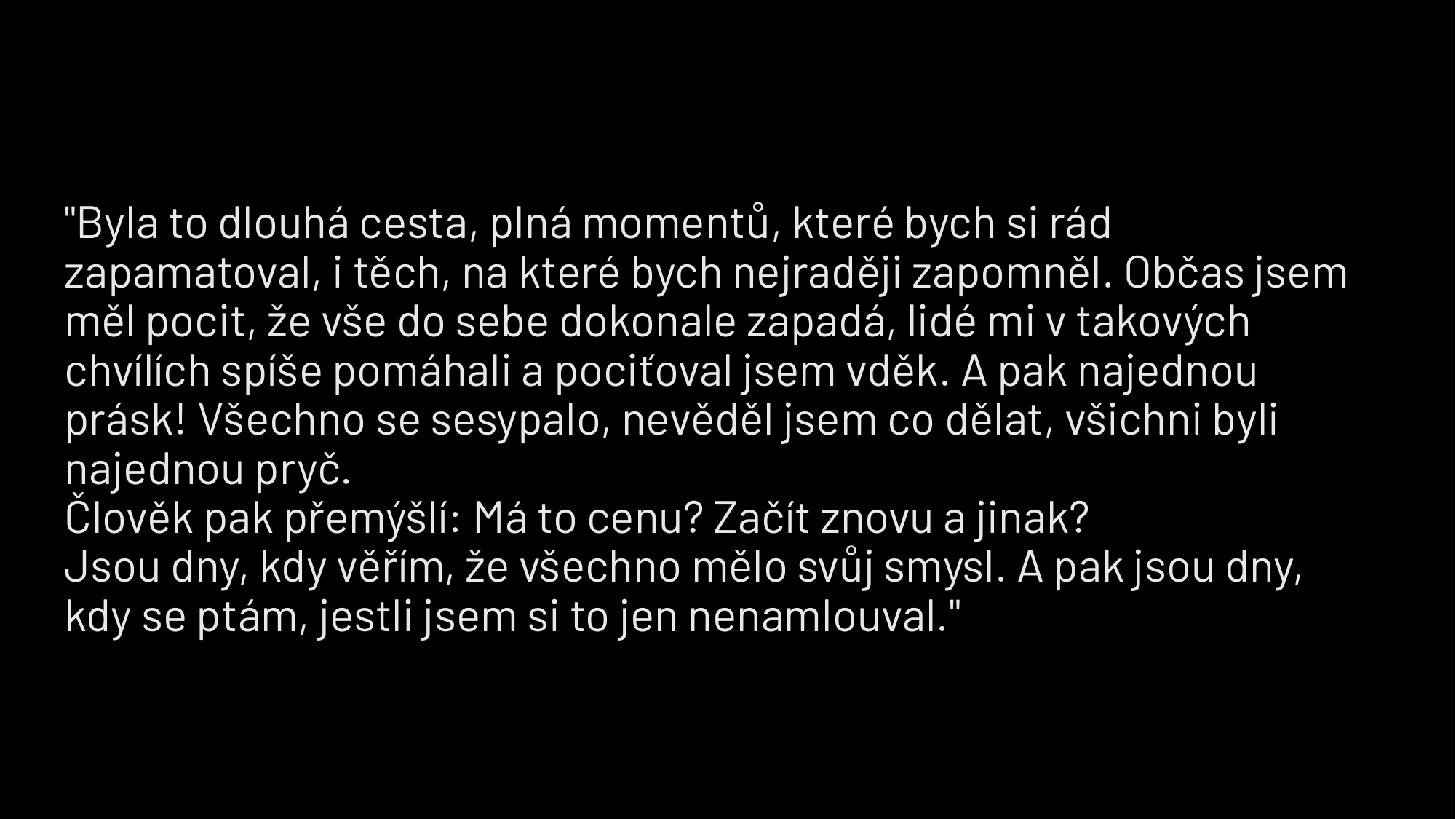

# "Byla to dlouhá cesta, plná momentů, které bych si rád zapamatoval, i těch, na které bych nejraději zapomněl. Občas jsem měl pocit, že vše do sebe dokonale zapadá, lidé mi v takových chvílích spíše pomáhali a pociťoval jsem vděk. A pak najednou prásk! Všechno se sesypalo, nevěděl jsem co dělat, všichni byli najednou pryč. Člověk pak přemýšlí: Má to cenu? Začít znovu a jinak? Jsou dny, kdy věřím, že všechno mělo svůj smysl. A pak jsou dny, kdy se ptám, jestli jsem si to jen nenamlouval."